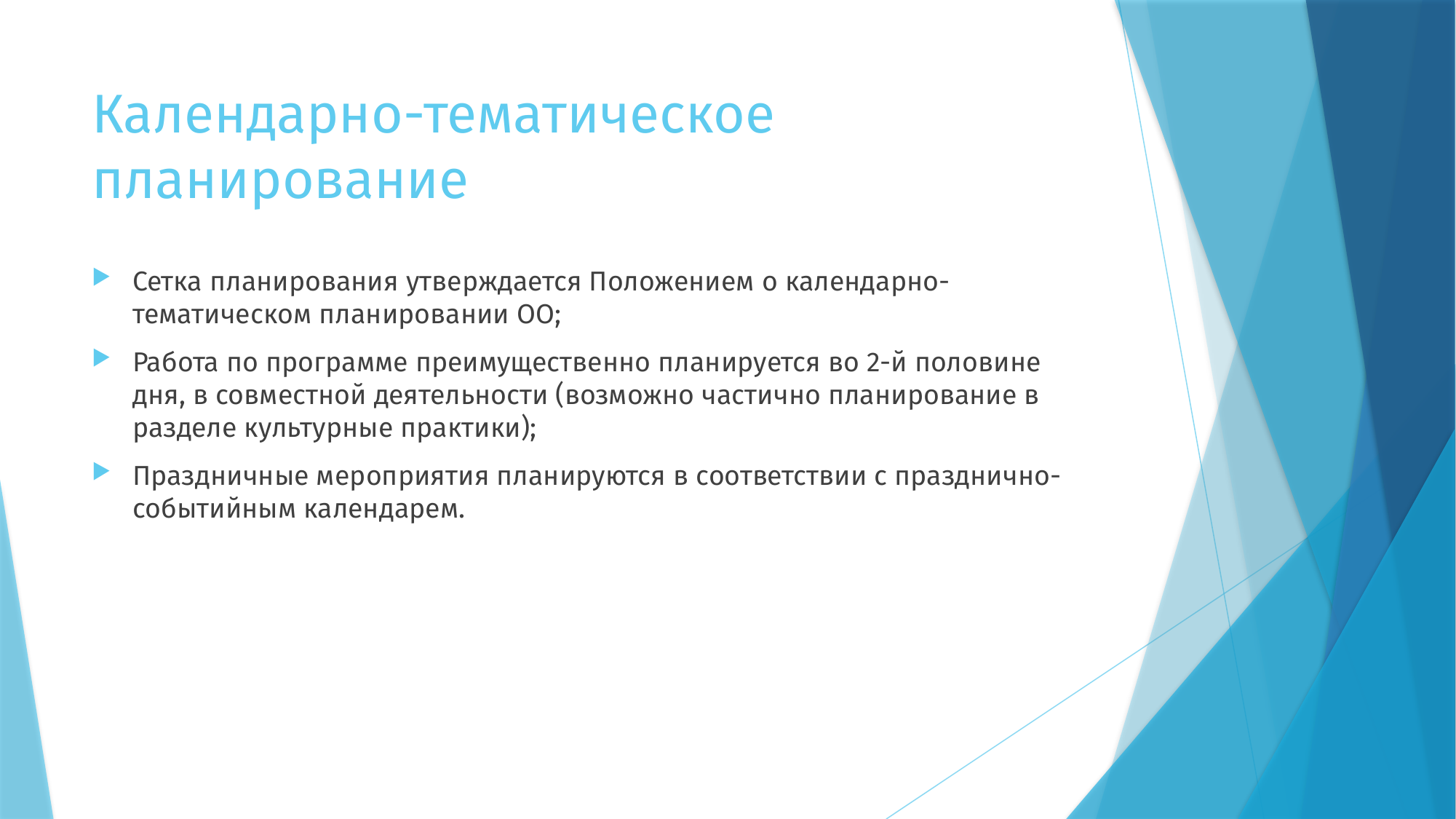

# Календарно-тематическое планирование
Сетка планирования утверждается Положением о календарно-тематическом планировании ОО;
Работа по программе преимущественно планируется во 2-й половине дня, в совместной деятельности (возможно частично планирование в разделе культурные практики);
Праздничные мероприятия планируются в соответствии с празднично-событийным календарем.